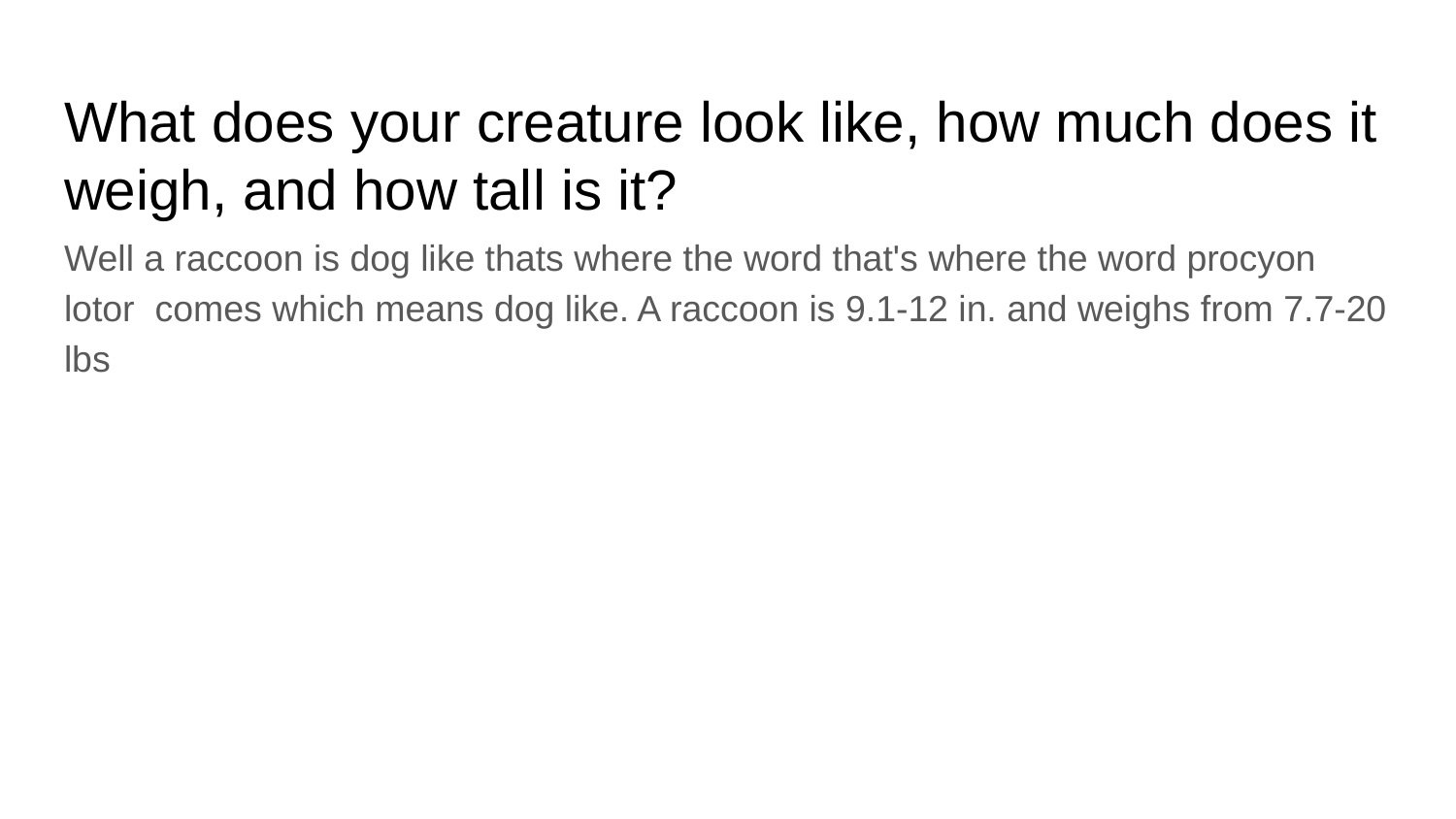

# What does your creature look like, how much does it weigh, and how tall is it?
Well a raccoon is dog like thats where the word that's where the word procyon lotor  comes which means dog like. A raccoon is 9.1-12 in. and weighs from 7.7-20 lbs